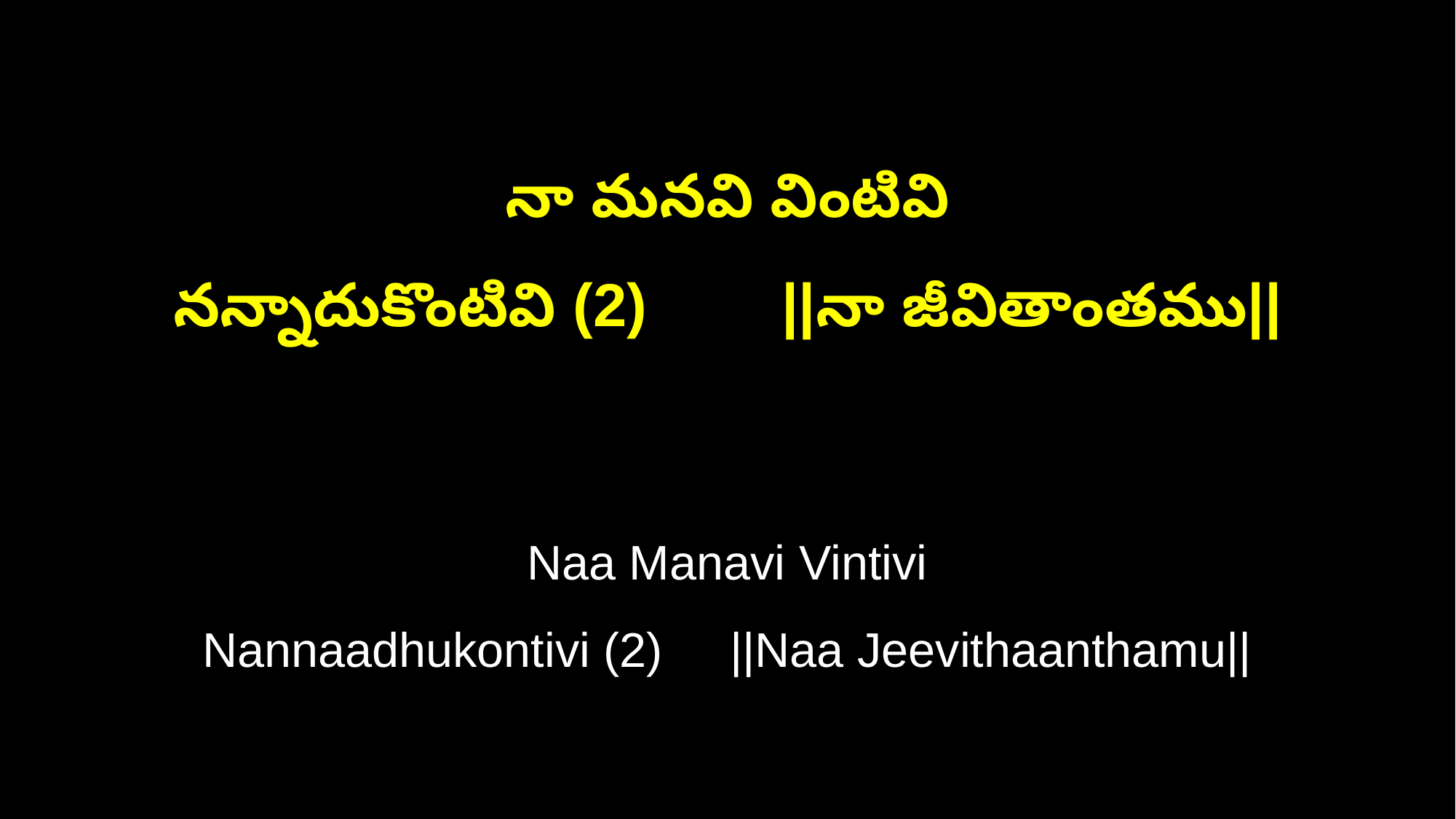

నా మనవి వింటివి
నన్నాదుకొంటివి (2)        ||నా జీవితాంతము||
Naa Manavi Vintivi
Nannaadhukontivi (2)     ||Naa Jeevithaanthamu||